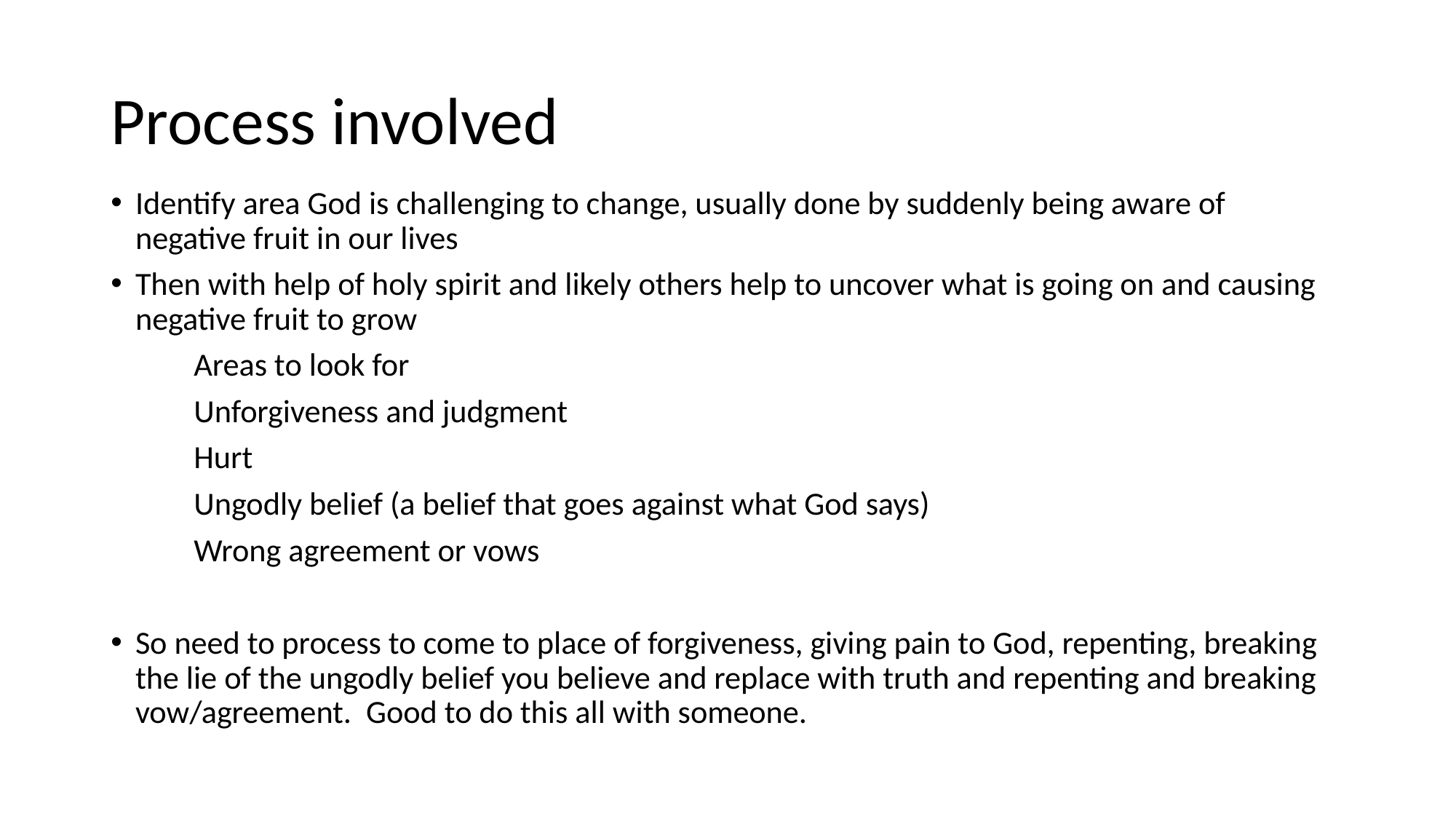

# Process involved
Identify area God is challenging to change, usually done by suddenly being aware of negative fruit in our lives
Then with help of holy spirit and likely others help to uncover what is going on and causing negative fruit to grow
	Areas to look for
	Unforgiveness and judgment
	Hurt
	Ungodly belief (a belief that goes against what God says)
	Wrong agreement or vows

So need to process to come to place of forgiveness, giving pain to God, repenting, breaking the lie of the ungodly belief you believe and replace with truth and repenting and breaking vow/agreement.  Good to do this all with someone.